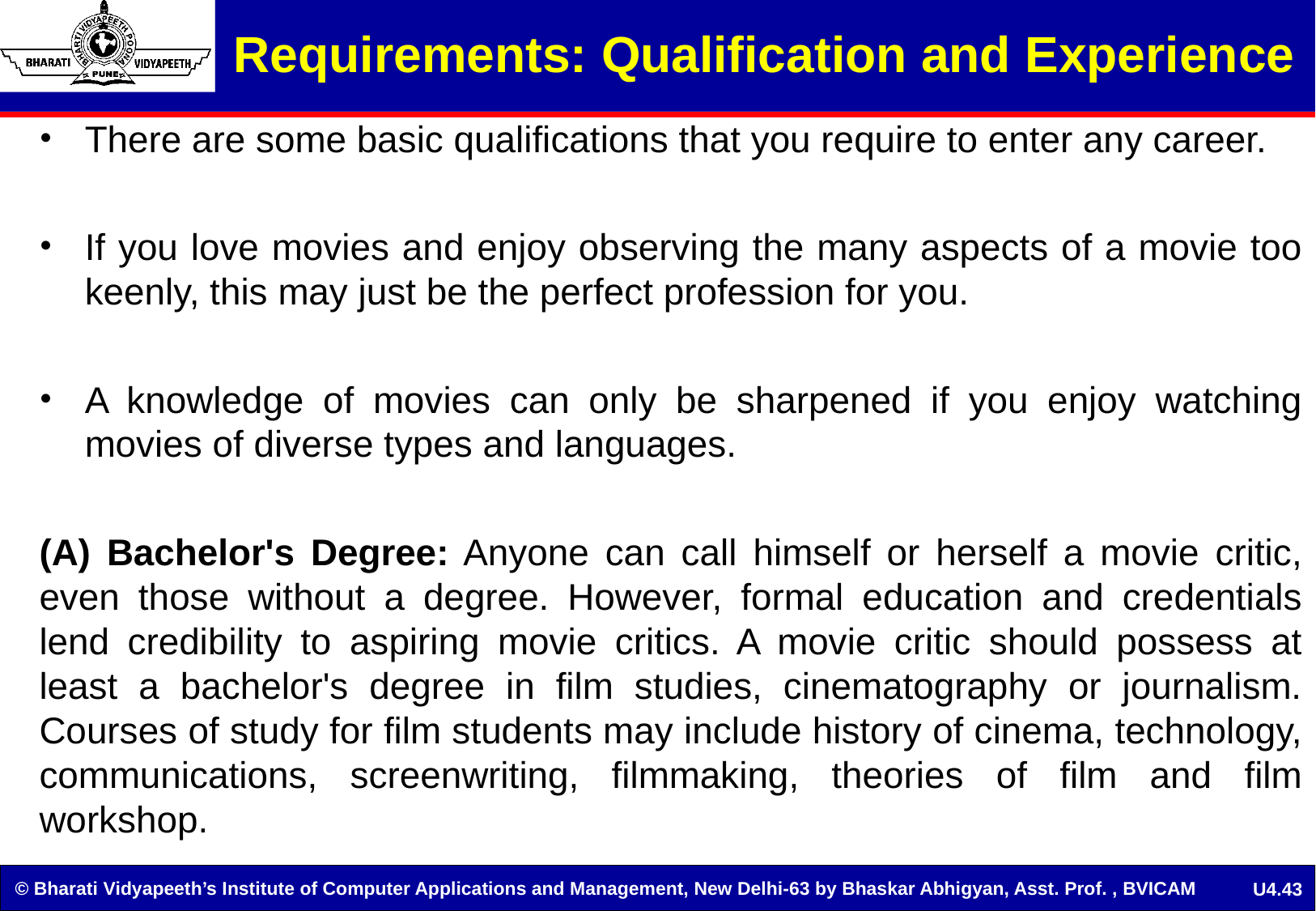

Requirements: Qualification and Experience
There are some basic qualifications that you require to enter any career.

If you love movies and enjoy observing the many aspects of a movie too keenly, this may just be the perfect profession for you.

A knowledge of movies can only be sharpened if you enjoy watching movies of diverse types and languages.

(A) Bachelor's Degree: Anyone can call himself or herself a movie critic, even those without a degree. However, formal education and credentials lend credibility to aspiring movie critics. A movie critic should possess at least a bachelor's degree in film studies, cinematography or journalism. Courses of study for film students may include history of cinema, technology, communications, screenwriting, filmmaking, theories of film and film workshop.